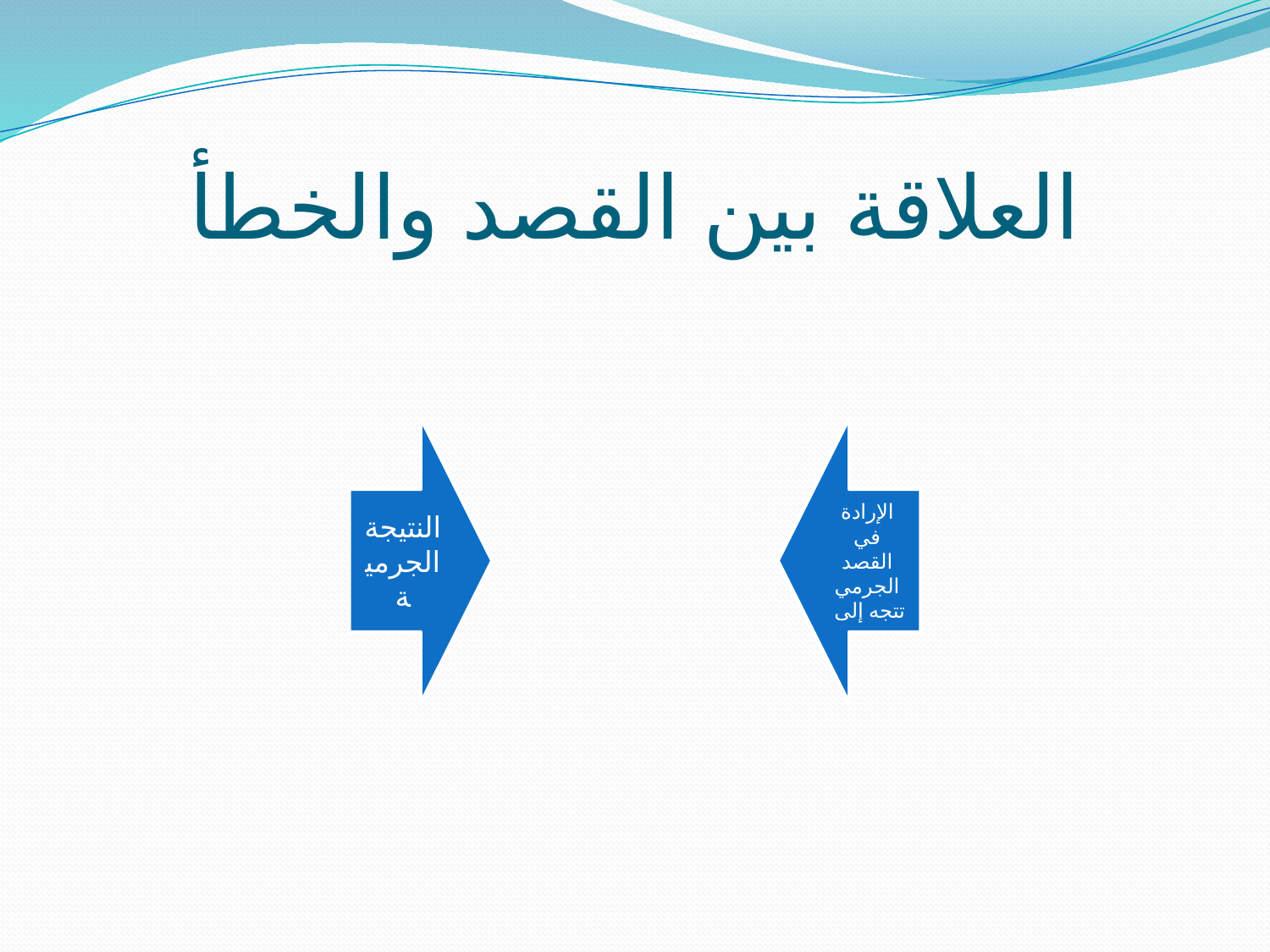

# العلاقة بين القصد والخطأ
النتيجة الجرمية